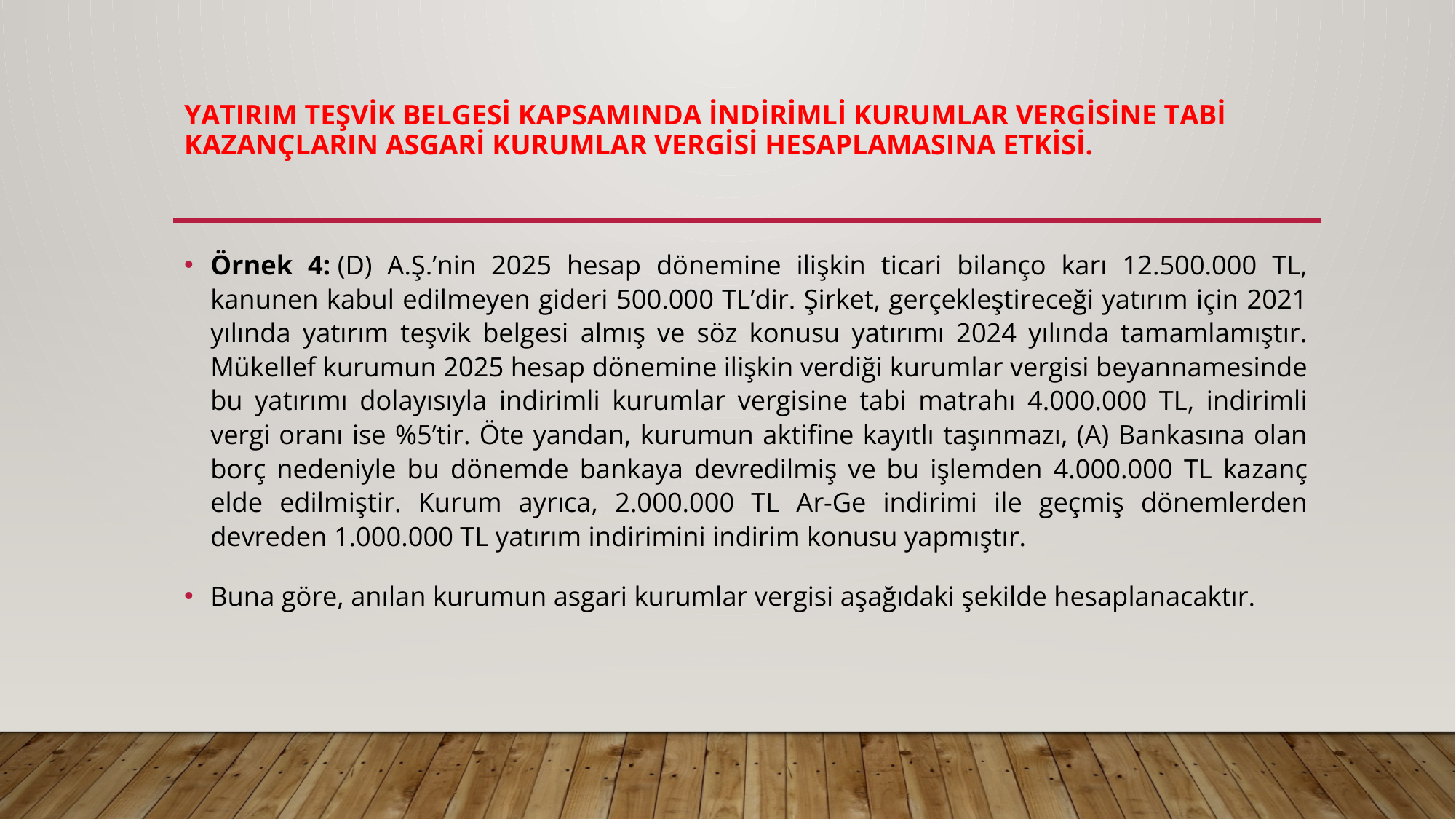

# Yatırım teşvik belgesi kapsamında indirimli kurumlar vergisine tabi kazançların asgari kurumlar vergisi hesaplamasına etkisi.
Örnek 4: (D) A.Ş.’nin 2025 hesap dönemine ilişkin ticari bilanço karı 12.500.000 TL, kanunen kabul edilmeyen gideri 500.000 TL’dir. Şirket, gerçekleştireceği yatırım için 2021 yılında yatırım teşvik belgesi almış ve söz konusu yatırımı 2024 yılında tamamlamıştır. Mükellef kurumun 2025 hesap dönemine ilişkin verdiği kurumlar vergisi beyannamesinde bu yatırımı dolayısıyla indirimli kurumlar vergisine tabi matrahı 4.000.000 TL, indirimli vergi oranı ise %5’tir. Öte yandan, kurumun aktifine kayıtlı taşınmazı, (A) Bankasına olan borç nedeniyle bu dönemde bankaya devredilmiş ve bu işlemden 4.000.000 TL kazanç elde edilmiştir. Kurum ayrıca, 2.000.000 TL Ar-Ge indirimi ile geçmiş dönemlerden devreden 1.000.000 TL yatırım indirimini indirim konusu yapmıştır.
Buna göre, anılan kurumun asgari kurumlar vergisi aşağıdaki şekilde hesaplanacaktır.